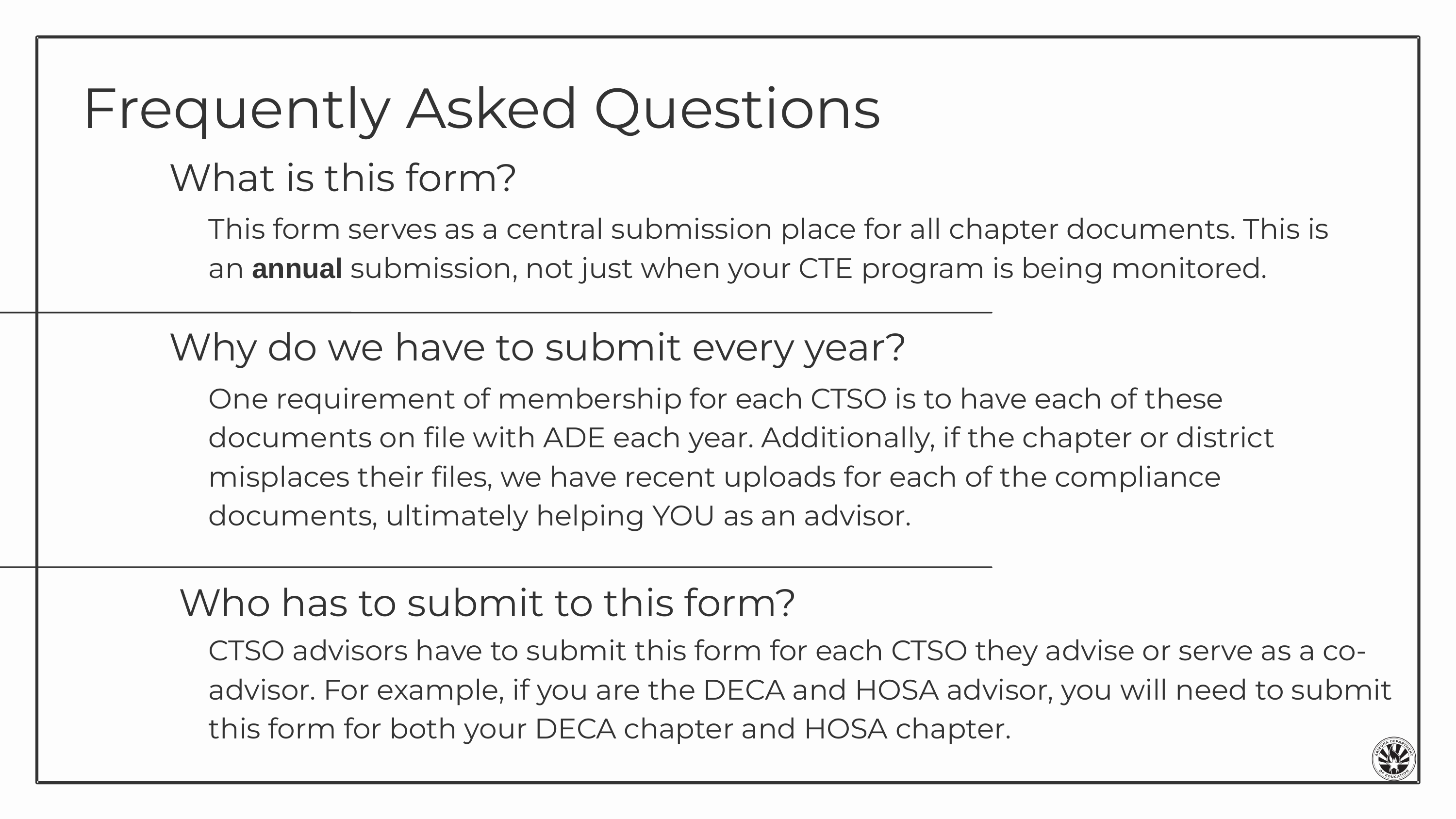

Frequently Asked Questions
What is this form?
This form serves as a central submission place for all chapter documents. This is an annual submission, not just when your CTE program is being monitored.

Why do we have to submit every year?
One requirement of membership for each CTSO is to have each of these documents on file with ADE each year. Additionally, if the chapter or district misplaces their files, we have recent uploads for each of the compliance documents, ultimately helping YOU as an advisor.

Who has to submit to this form?
CTSO advisors have to submit this form for each CTSO they advise or serve as a co-advisor. For example, if you are the DECA and HOSA advisor, you will need to submit this form for both your DECA chapter and HOSA chapter.